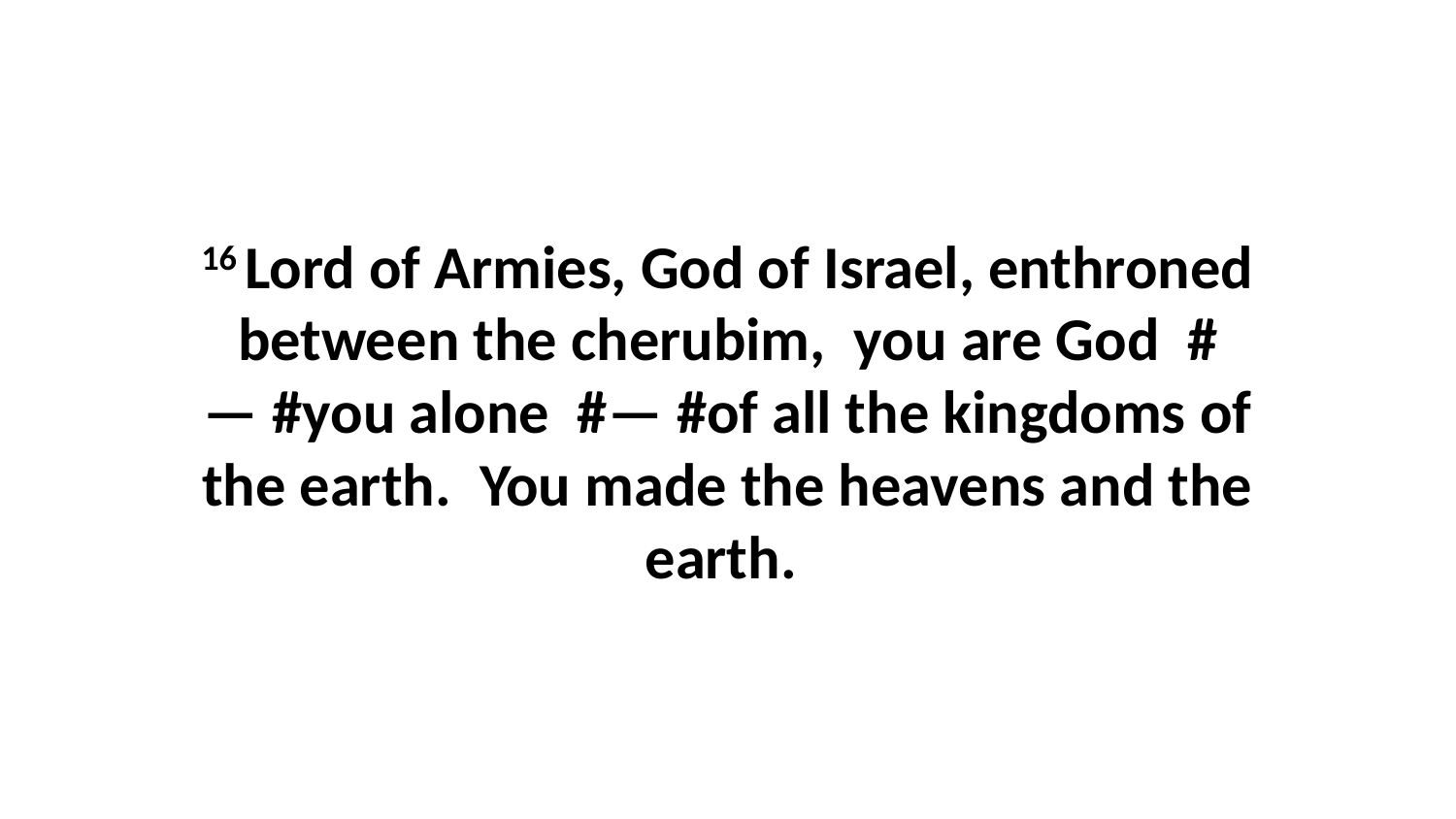

16 Lord of Armies, God of Israel, enthroned between the cherubim,  you are God  #— #you alone  #— #of all the kingdoms of the earth.  You made the heavens and the earth.